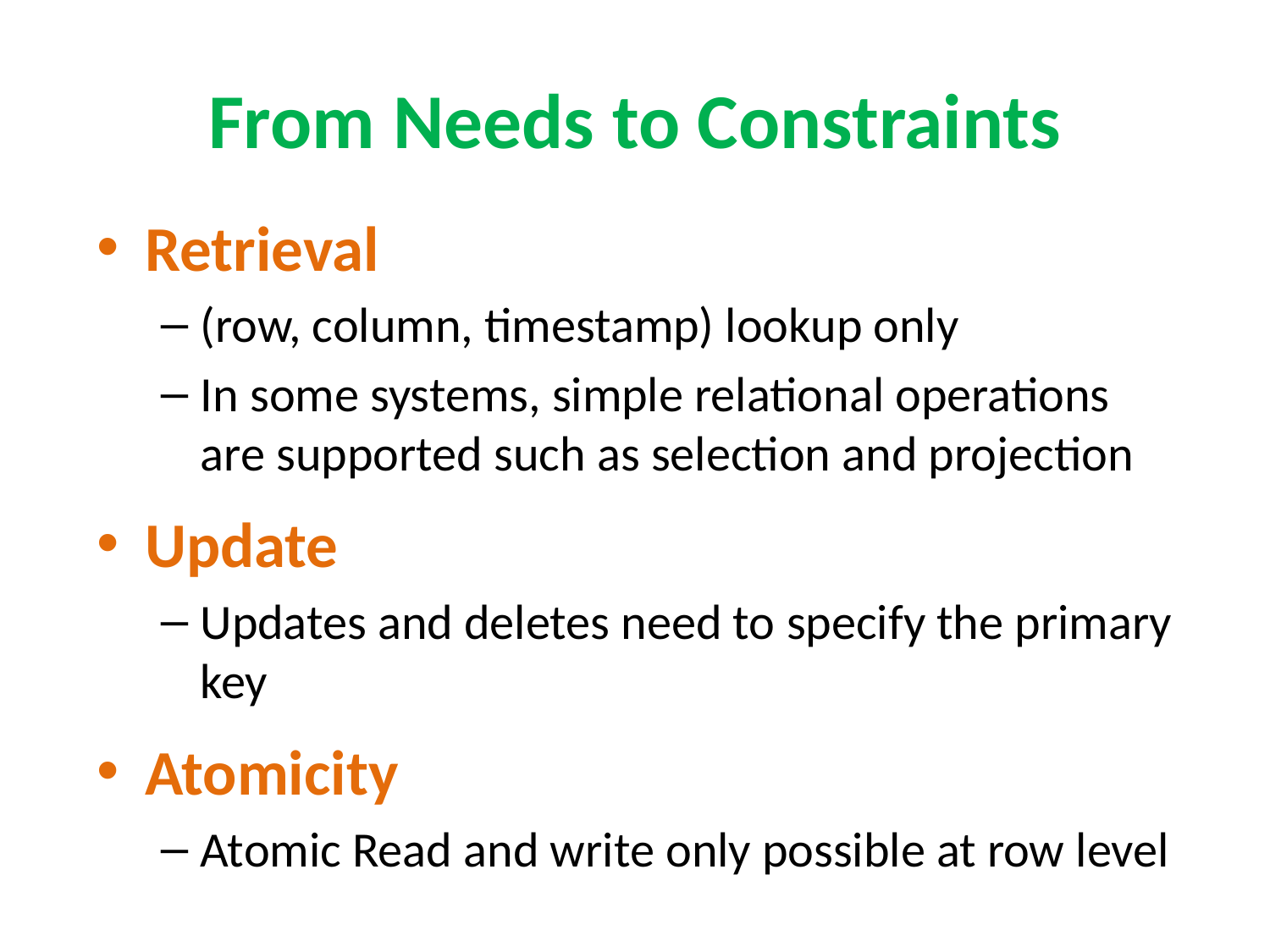

# From Needs to Constraints
Retrieval
(row, column, timestamp) lookup only
In some systems, simple relational operations are supported such as selection and projection
Update
Updates and deletes need to specify the primary key
Atomicity
Atomic Read and write only possible at row level